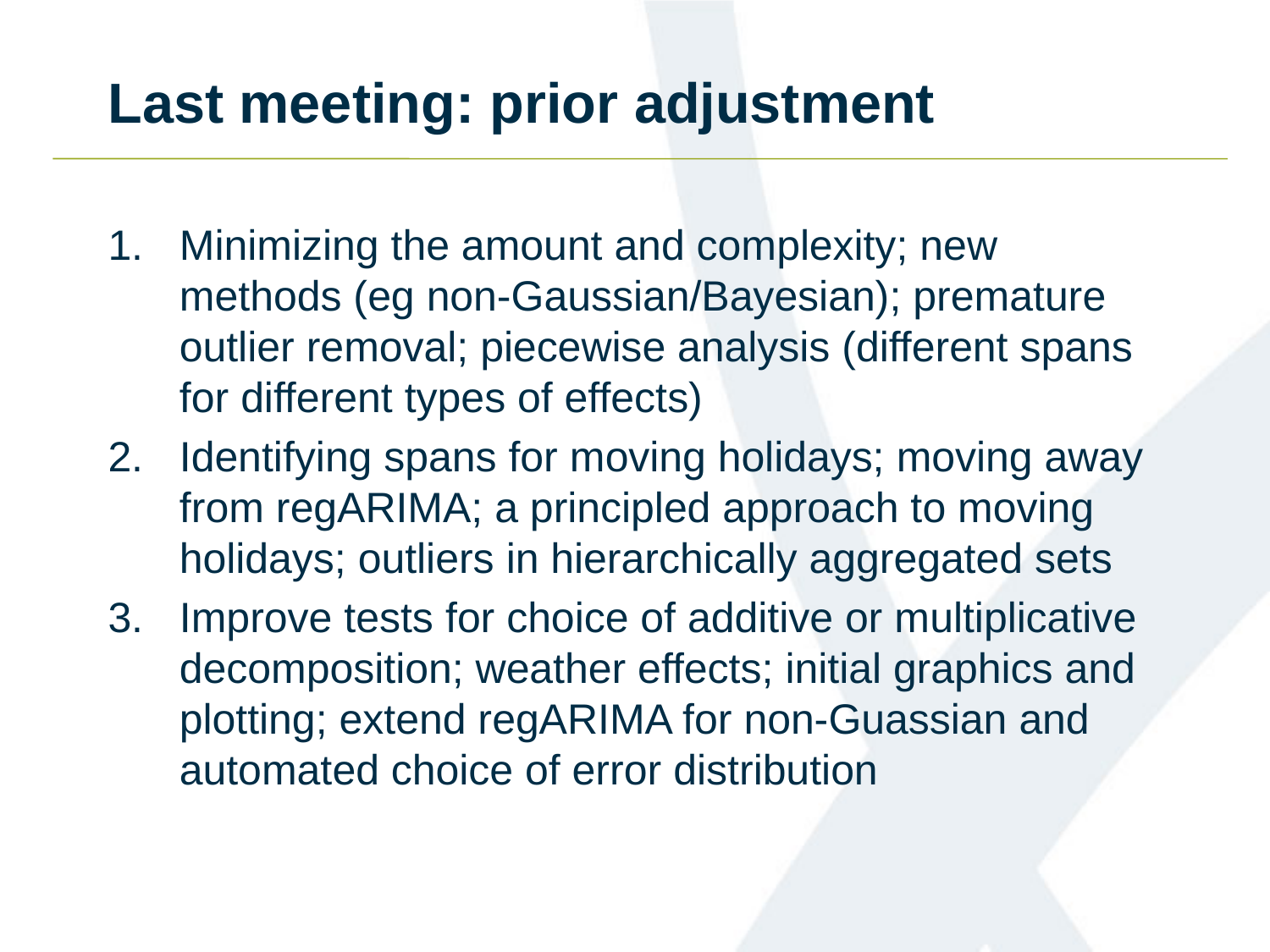

# Last meeting: prior adjustment
Minimizing the amount and complexity; new methods (eg non-Gaussian/Bayesian); premature outlier removal; piecewise analysis (different spans for different types of effects)
Identifying spans for moving holidays; moving away from regARIMA; a principled approach to moving holidays; outliers in hierarchically aggregated sets
Improve tests for choice of additive or multiplicative decomposition; weather effects; initial graphics and plotting; extend regARIMA for non-Guassian and automated choice of error distribution